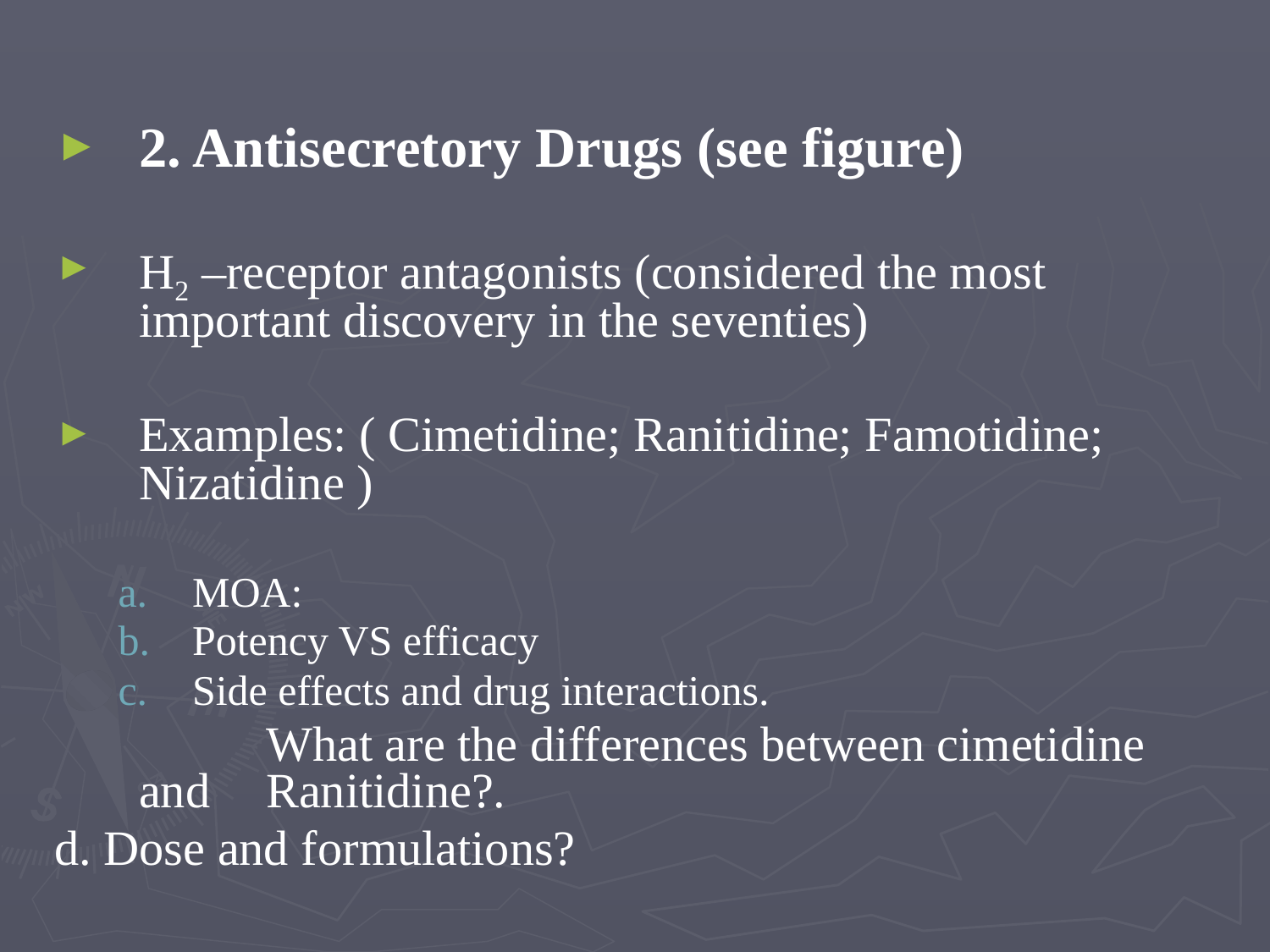

2. Antisecretory Drugs (see figure)

H2 –receptor antagonists (considered the most important discovery in the seventies)

Examples: ( Cimetidine; Ranitidine; Famotidine; Nizatidine )

MOA:
Potency VS efficacy
Side effects and drug interactions.
		What are the differences between cimetidine and 	Ranitidine?.
d. Dose and formulations?